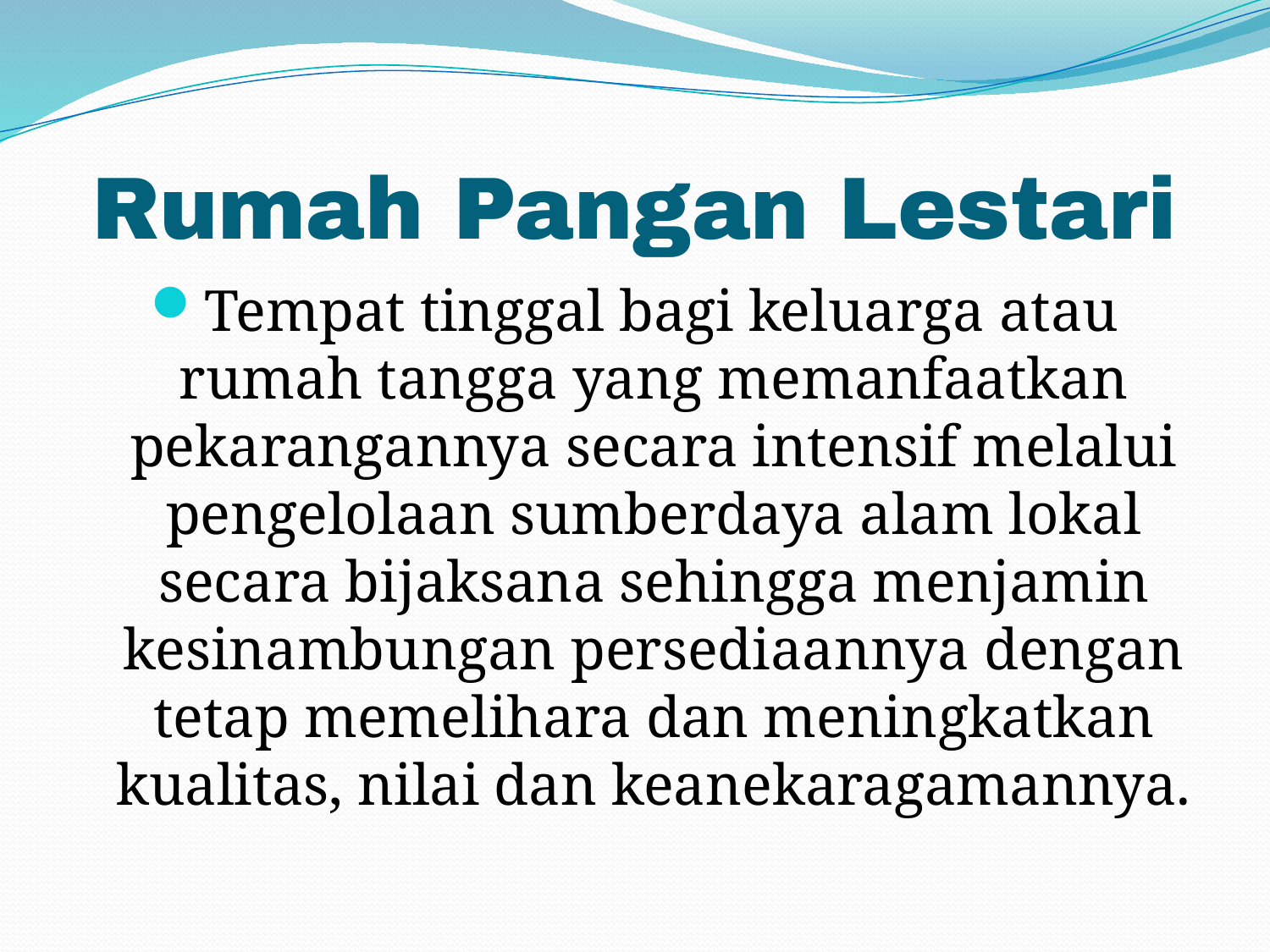

# Rumah Pangan Lestari
Tempat tinggal bagi keluarga atau rumah tangga yang memanfaatkan pekarangannya secara intensif melalui pengelolaan sumberdaya alam lokal secara bijaksana sehingga menjamin kesinambungan persediaannya dengan tetap memelihara dan meningkatkan kualitas, nilai dan keanekaragamannya.